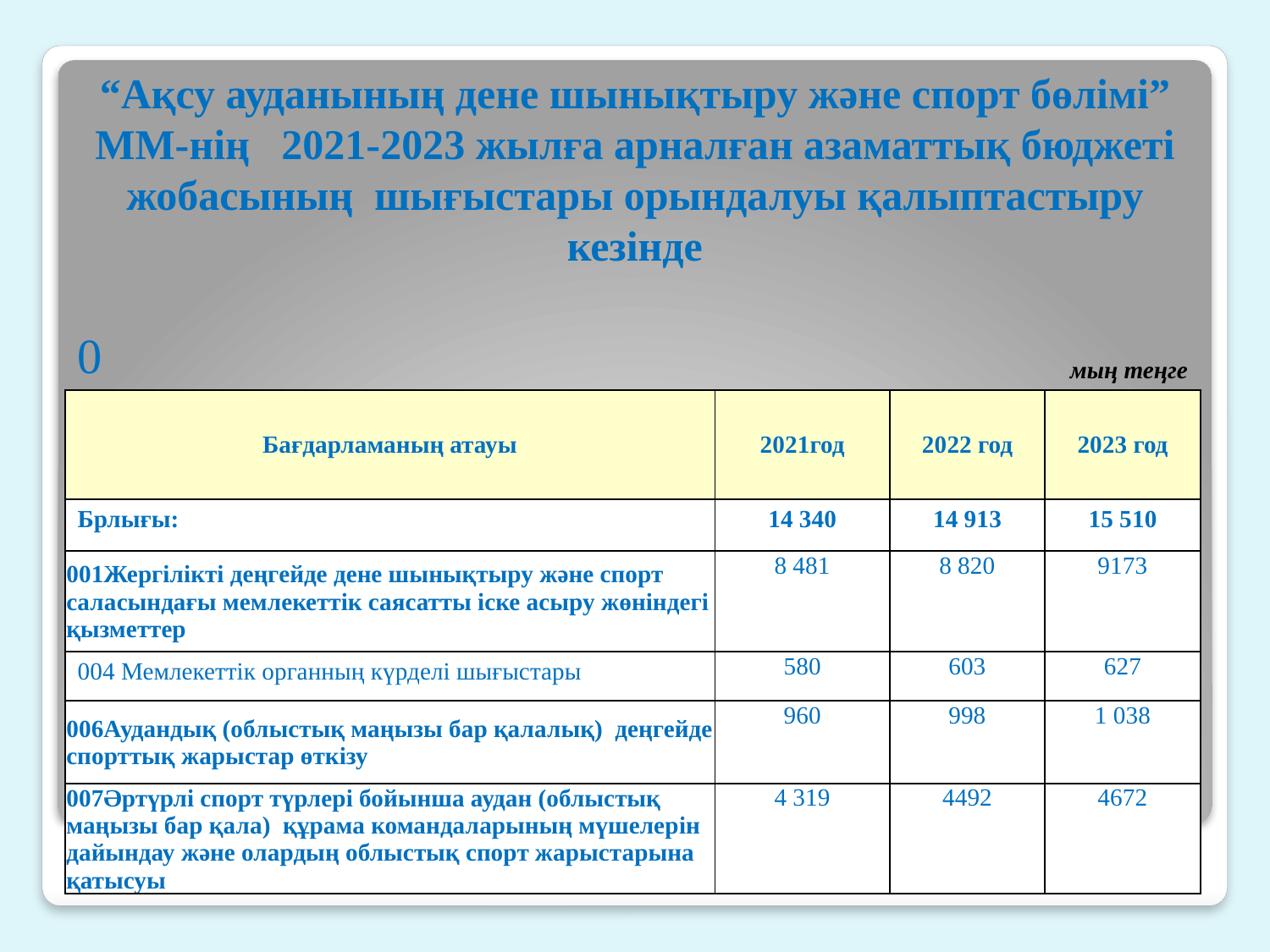

“Ақсу ауданының дене шынықтыру және спорт бөлімі” ММ-нің   2021-2023 жылға арналған азаматтық бюджеті жобасының  шығыстары орындалуы қалыптастыру кезінде
| 0 |  | мың теңге |  |
| --- | --- | --- | --- |
| Бағдарламаның атауы | 2021год | 2022 год | 2023 год |
| Брлығы: | 14 340 | 14 913 | 15 510 |
| 001Жергілікті деңгейде дене шынықтыру және спорт саласындағы мемлекеттік саясатты іске асыру жөніндегі қызметтер | 8 481 | 8 820 | 9173 |
| 004 Мемлекеттік органның күрделі шығыстары | 580 | 603 | 627 |
| 006Аудандық (облыстық маңызы бар қалалық) деңгейде спорттық жарыстар өткiзу | 960 | 998 | 1 038 |
| 007Әртүрлi спорт түрлерi бойынша аудан (облыстық маңызы бар қала) құрама командаларының мүшелерiн дайындау және олардың облыстық спорт жарыстарына қатысуы | 4 319 | 4492 | 4672 |